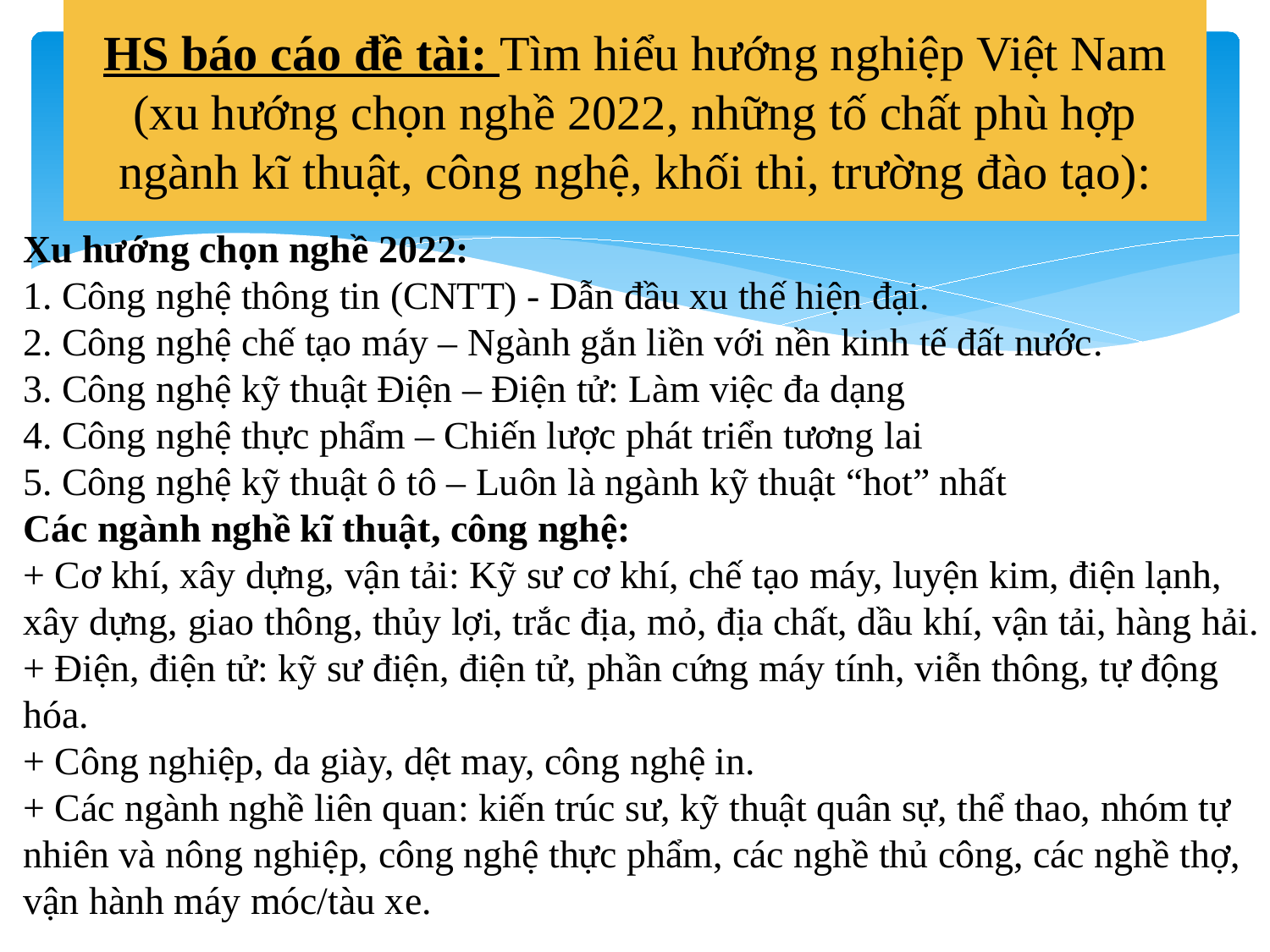

# HS báo cáo đề tài: Tìm hiểu hướng nghiệp Việt Nam (xu hướng chọn nghề 2022, những tố chất phù hợp ngành kĩ thuật, công nghệ, khối thi, trường đào tạo):
Xu hướng chọn nghề 2022:
1. Công nghệ thông tin (CNTT) - Dẫn đầu xu thế hiện đại.
2. Công nghệ chế tạo máy – Ngành gắn liền với nền kinh tế đất nước.
3. Công nghệ kỹ thuật Điện – Điện tử: Làm việc đa dạng
4. Công nghệ thực phẩm – Chiến lược phát triển tương lai
5. Công nghệ kỹ thuật ô tô – Luôn là ngành kỹ thuật “hot” nhất
Các ngành nghề kĩ thuật, công nghệ:
+ Cơ khí, xây dựng, vận tải: Kỹ sư cơ khí, chế tạo máy, luyện kim, điện lạnh, xây dựng, giao thông, thủy lợi, trắc địa, mỏ, địa chất, dầu khí, vận tải, hàng hải.
+ Điện, điện tử: kỹ sư điện, điện tử, phần cứng máy tính, viễn thông, tự động hóa.
+ Công nghiệp, da giày, dệt may, công nghệ in.
+ Các ngành nghề liên quan: kiến trúc sư, kỹ thuật quân sự, thể thao, nhóm tự nhiên và nông nghiệp, công nghệ thực phẩm, các nghề thủ công, các nghề thợ, vận hành máy móc/tàu xe.